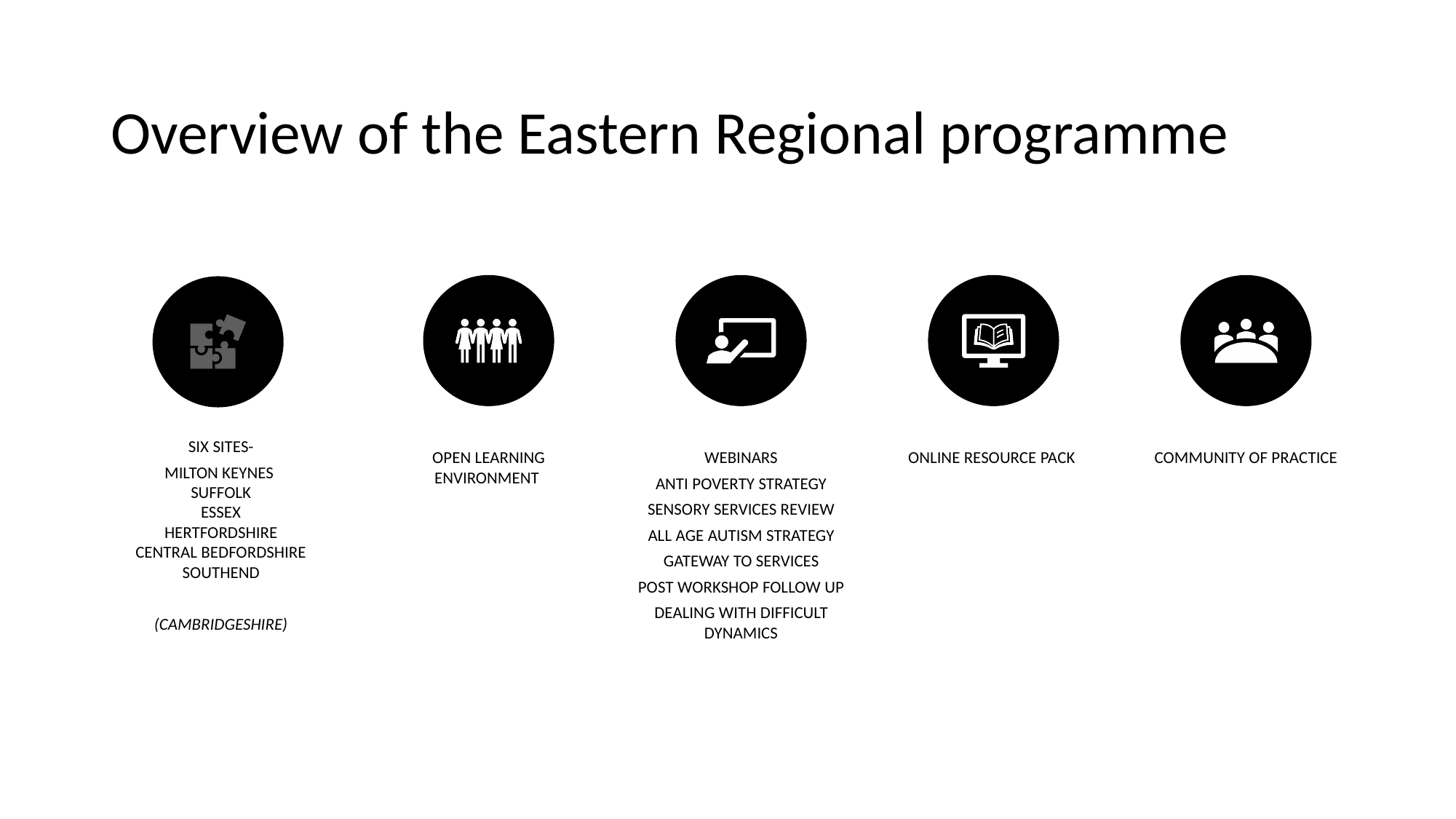

# Overview of the Eastern Regional programme
Six sites-
Milton Keynes
Suffolk
Essex
Hertfordshire
Central Bedfordshire
Southend

(Cambridgeshire)
open learning environment
Webinars
Anti poverty strategy
SENSORY SERVICES REVIEW
ALL AGE AUTISM STRATEGY
GATEWAY TO SERVICES
POST WORKSHOP FOLLOW UP
DEALING WITH DIFFICULT DYNAMICS

Online resource pack
Community of practice